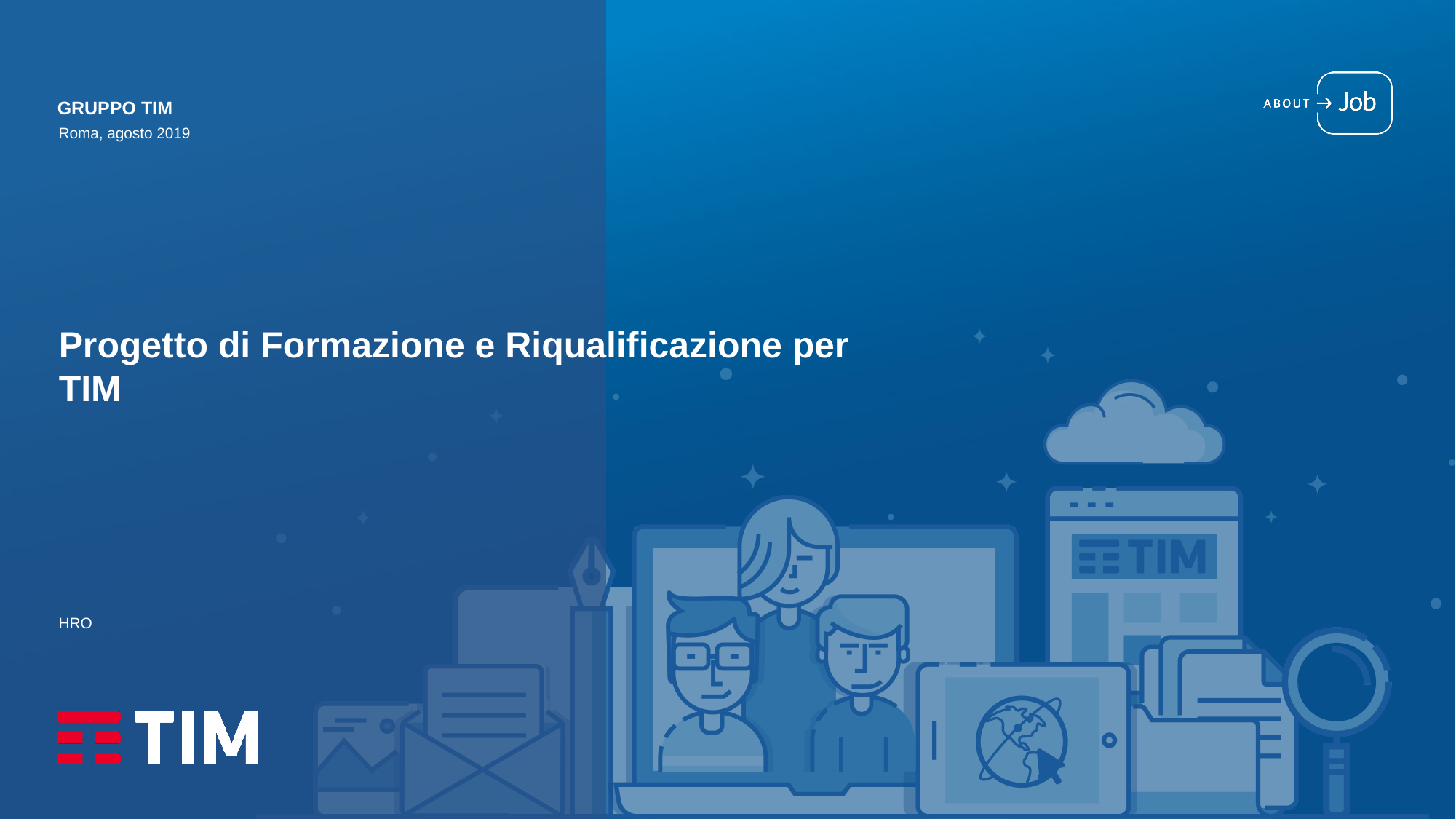

GRUPPO TIM

Roma, agosto 2019
# Progetto di Formazione e Riqualificazione per TIM

HRO